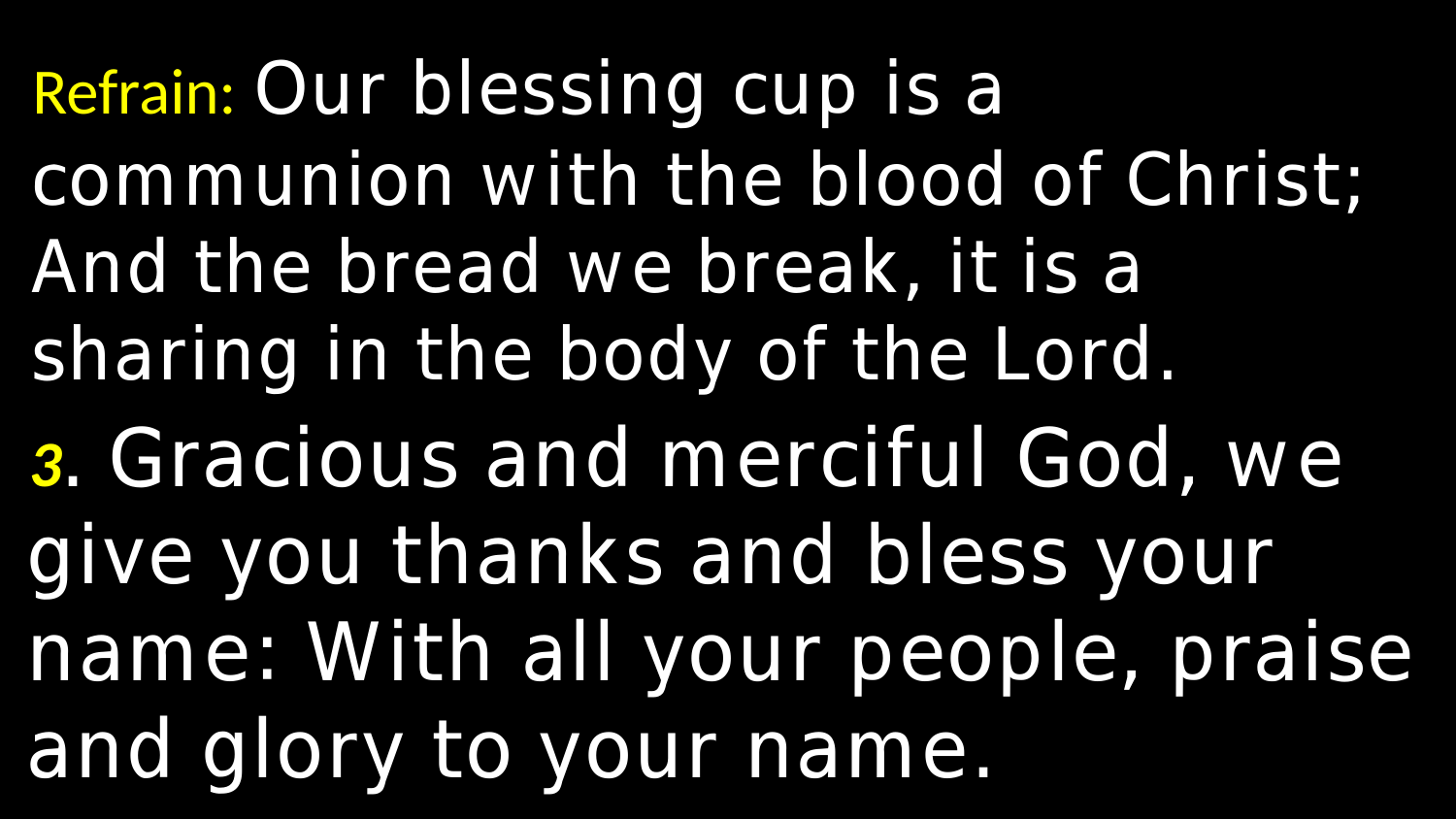

Refrain: Our blessing cup is a communion with the blood of Christ; And the bread we break, it is a sharing in the body of the Lord.

3. Gracious and merciful God, we give you thanks and bless your name: With all your people, praise and glory to your name.